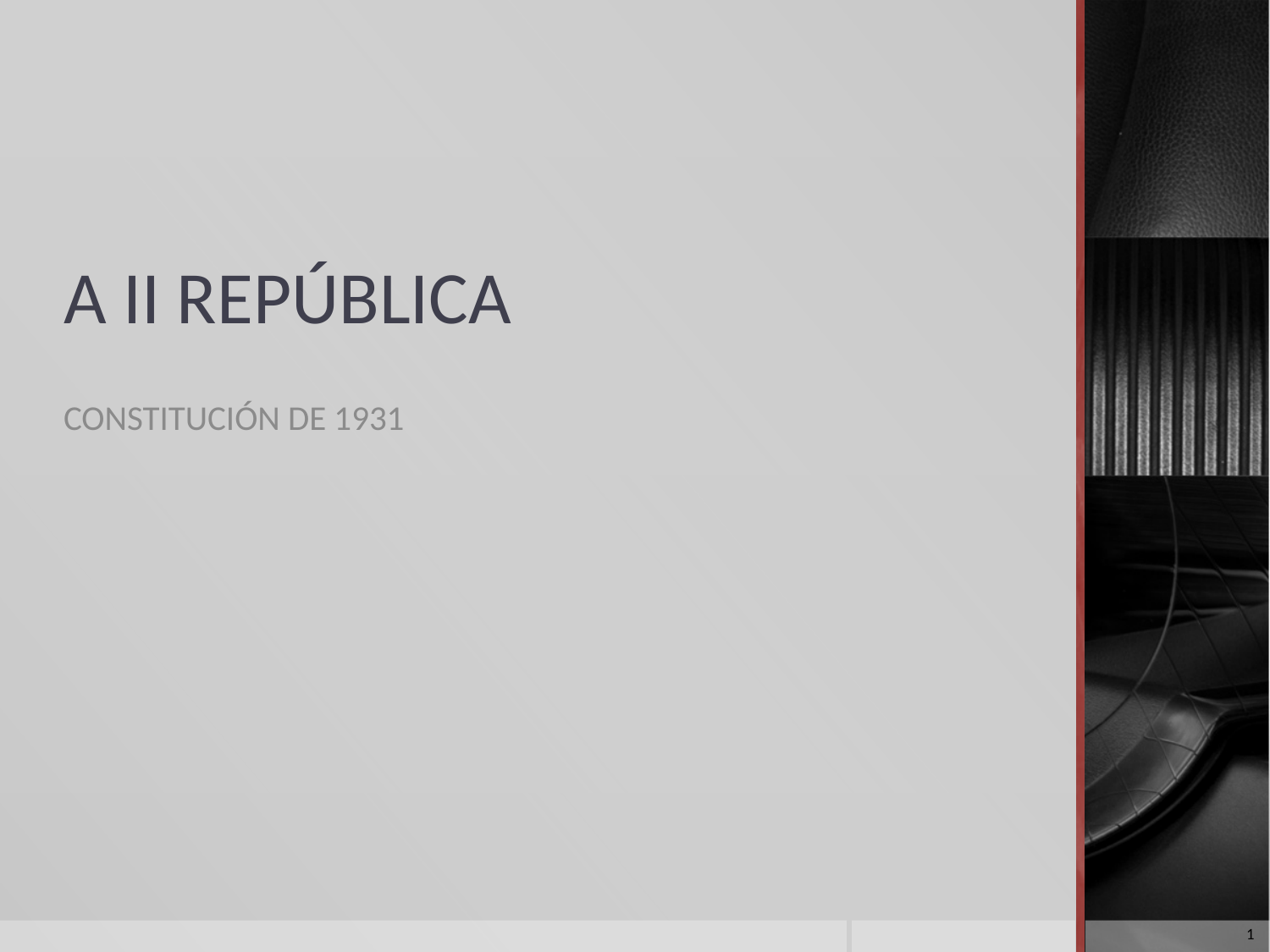

# A II REPÚBLICA

CONSTITUCIÓN DE 1931
1